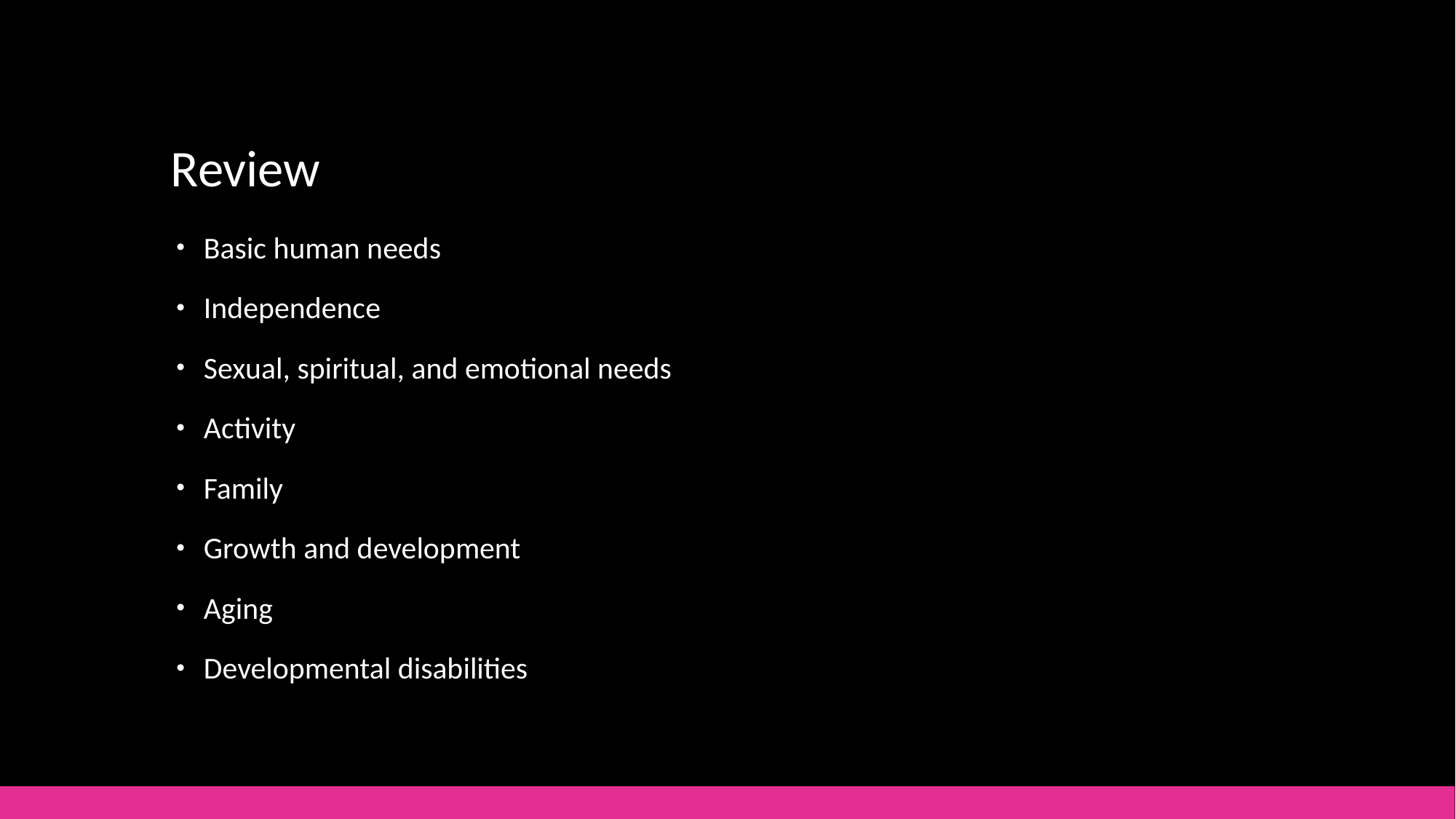

# Review
Basic human needs
Independence
Sexual, spiritual, and emotional needs
Activity
Family
Growth and development
Aging
Developmental disabilities